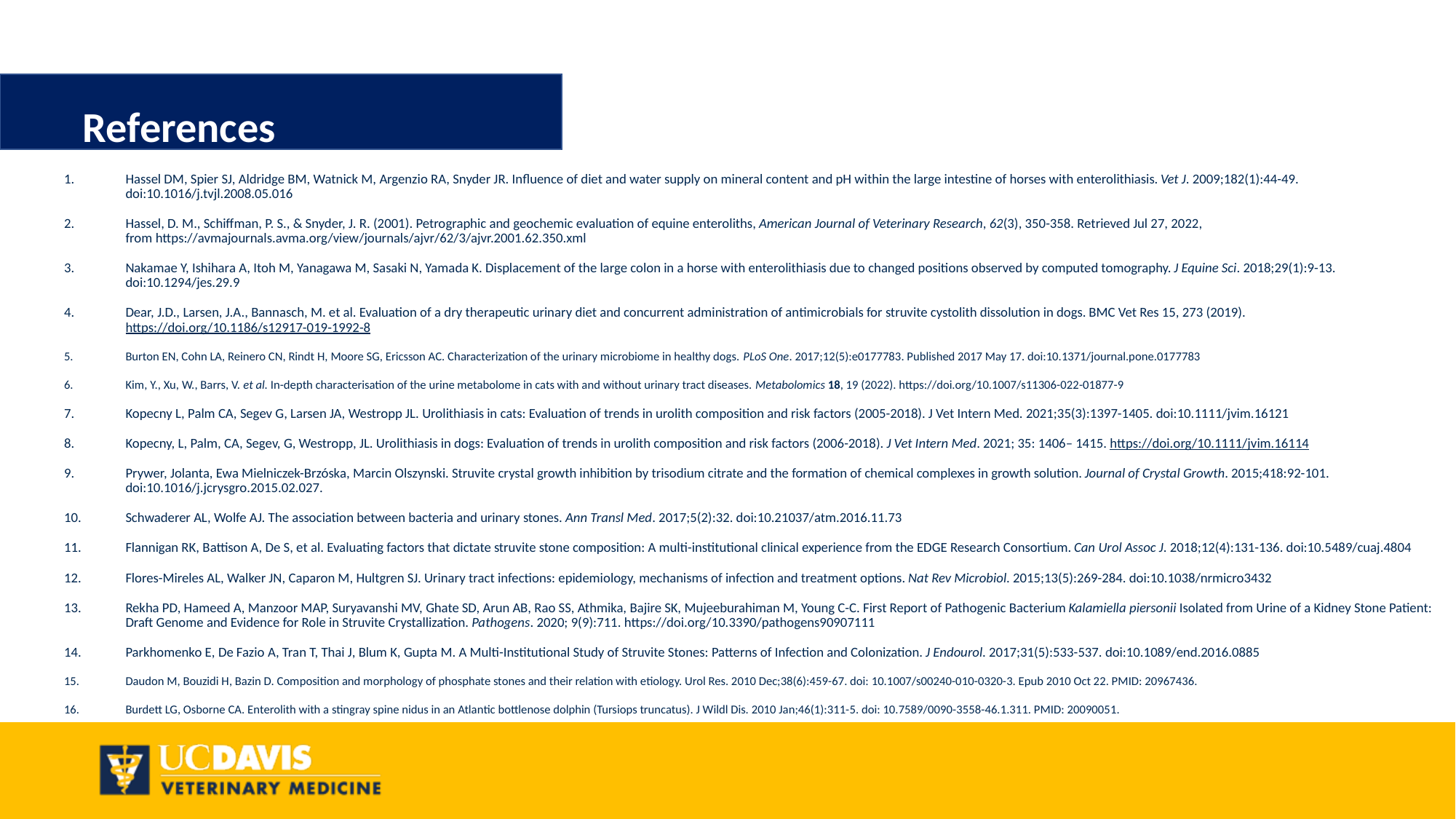

References
Hassel DM, Spier SJ, Aldridge BM, Watnick M, Argenzio RA, Snyder JR. Influence of diet and water supply on mineral content and pH within the large intestine of horses with enterolithiasis. Vet J. 2009;182(1):44-49. doi:10.1016/j.tvjl.2008.05.016
Hassel, D. M., Schiffman, P. S., & Snyder, J. R. (2001). Petrographic and geochemic evaluation of equine enteroliths, American Journal of Veterinary Research, 62(3), 350-358. Retrieved Jul 27, 2022, from https://avmajournals.avma.org/view/journals/ajvr/62/3/ajvr.2001.62.350.xml
Nakamae Y, Ishihara A, Itoh M, Yanagawa M, Sasaki N, Yamada K. Displacement of the large colon in a horse with enterolithiasis due to changed positions observed by computed tomography. J Equine Sci. 2018;29(1):9-13. doi:10.1294/jes.29.9
Dear, J.D., Larsen, J.A., Bannasch, M. et al. Evaluation of a dry therapeutic urinary diet and concurrent administration of antimicrobials for struvite cystolith dissolution in dogs. BMC Vet Res 15, 273 (2019). https://doi.org/10.1186/s12917-019-1992-8
Burton EN, Cohn LA, Reinero CN, Rindt H, Moore SG, Ericsson AC. Characterization of the urinary microbiome in healthy dogs. PLoS One. 2017;12(5):e0177783. Published 2017 May 17. doi:10.1371/journal.pone.0177783
Kim, Y., Xu, W., Barrs, V. et al. In-depth characterisation of the urine metabolome in cats with and without urinary tract diseases. Metabolomics 18, 19 (2022). https://doi.org/10.1007/s11306-022-01877-9
Kopecny L, Palm CA, Segev G, Larsen JA, Westropp JL. Urolithiasis in cats: Evaluation of trends in urolith composition and risk factors (2005-2018). J Vet Intern Med. 2021;35(3):1397-1405. doi:10.1111/jvim.16121
Kopecny, L, Palm, CA, Segev, G, Westropp, JL. Urolithiasis in dogs: Evaluation of trends in urolith composition and risk factors (2006-2018). J Vet Intern Med. 2021; 35: 1406– 1415. https://doi.org/10.1111/jvim.16114
Prywer, Jolanta, Ewa Mielniczek-Brzóska, Marcin Olszynski. Struvite crystal growth inhibition by trisodium citrate and the formation of chemical complexes in growth solution. Journal of Crystal Growth. 2015;418:92-101. doi:10.1016/j.jcrysgro.2015.02.027.
Schwaderer AL, Wolfe AJ. The association between bacteria and urinary stones. Ann Transl Med. 2017;5(2):32. doi:10.21037/atm.2016.11.73
Flannigan RK, Battison A, De S, et al. Evaluating factors that dictate struvite stone composition: A multi-institutional clinical experience from the EDGE Research Consortium. Can Urol Assoc J. 2018;12(4):131-136. doi:10.5489/cuaj.4804
Flores-Mireles AL, Walker JN, Caparon M, Hultgren SJ. Urinary tract infections: epidemiology, mechanisms of infection and treatment options. Nat Rev Microbiol. 2015;13(5):269-284. doi:10.1038/nrmicro3432
Rekha PD, Hameed A, Manzoor MAP, Suryavanshi MV, Ghate SD, Arun AB, Rao SS, Athmika, Bajire SK, Mujeeburahiman M, Young C-C. First Report of Pathogenic Bacterium Kalamiella piersonii Isolated from Urine of a Kidney Stone Patient: Draft Genome and Evidence for Role in Struvite Crystallization. Pathogens. 2020; 9(9):711. https://doi.org/10.3390/pathogens90907111
Parkhomenko E, De Fazio A, Tran T, Thai J, Blum K, Gupta M. A Multi-Institutional Study of Struvite Stones: Patterns of Infection and Colonization. J Endourol. 2017;31(5):533-537. doi:10.1089/end.2016.0885
Daudon M, Bouzidi H, Bazin D. Composition and morphology of phosphate stones and their relation with etiology. Urol Res. 2010 Dec;38(6):459-67. doi: 10.1007/s00240-010-0320-3. Epub 2010 Oct 22. PMID: 20967436.
Burdett LG, Osborne CA. Enterolith with a stingray spine nidus in an Atlantic bottlenose dolphin (Tursiops truncatus). J Wildl Dis. 2010 Jan;46(1):311-5. doi: 10.7589/0090-3558-46.1.311. PMID: 20090051.